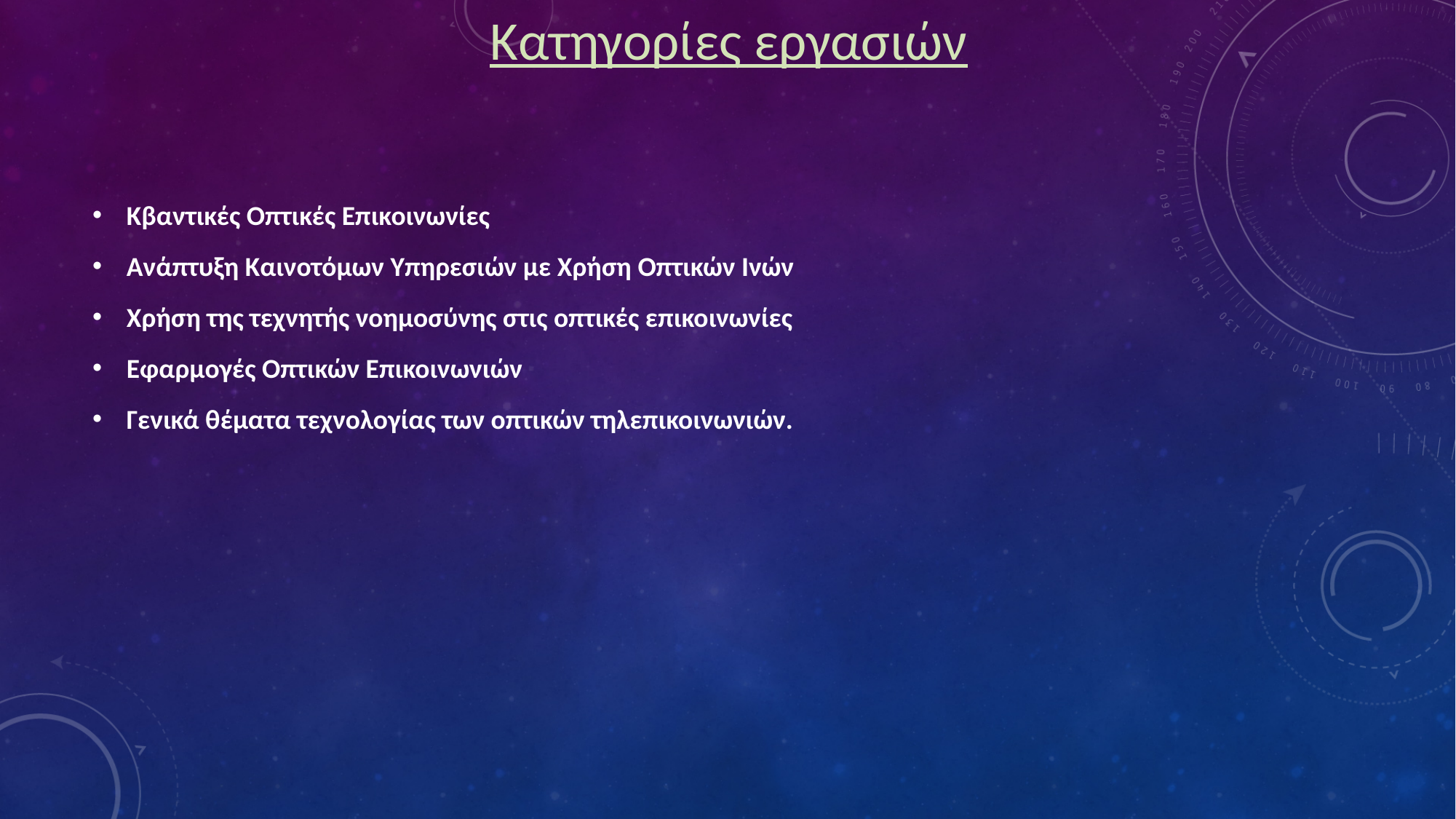

Κατηγορίες εργασιών
Κβαντικές Οπτικές Επικοινωνίες
Ανάπτυξη Καινοτόμων Υπηρεσιών με Χρήση Οπτικών Ινών
Χρήση της τεχνητής νοημοσύνης στις οπτικές επικοινωνίες
Εφαρμογές Οπτικών Επικοινωνιών
Γενικά θέματα τεχνολογίας των οπτικών τηλεπικοινωνιών.